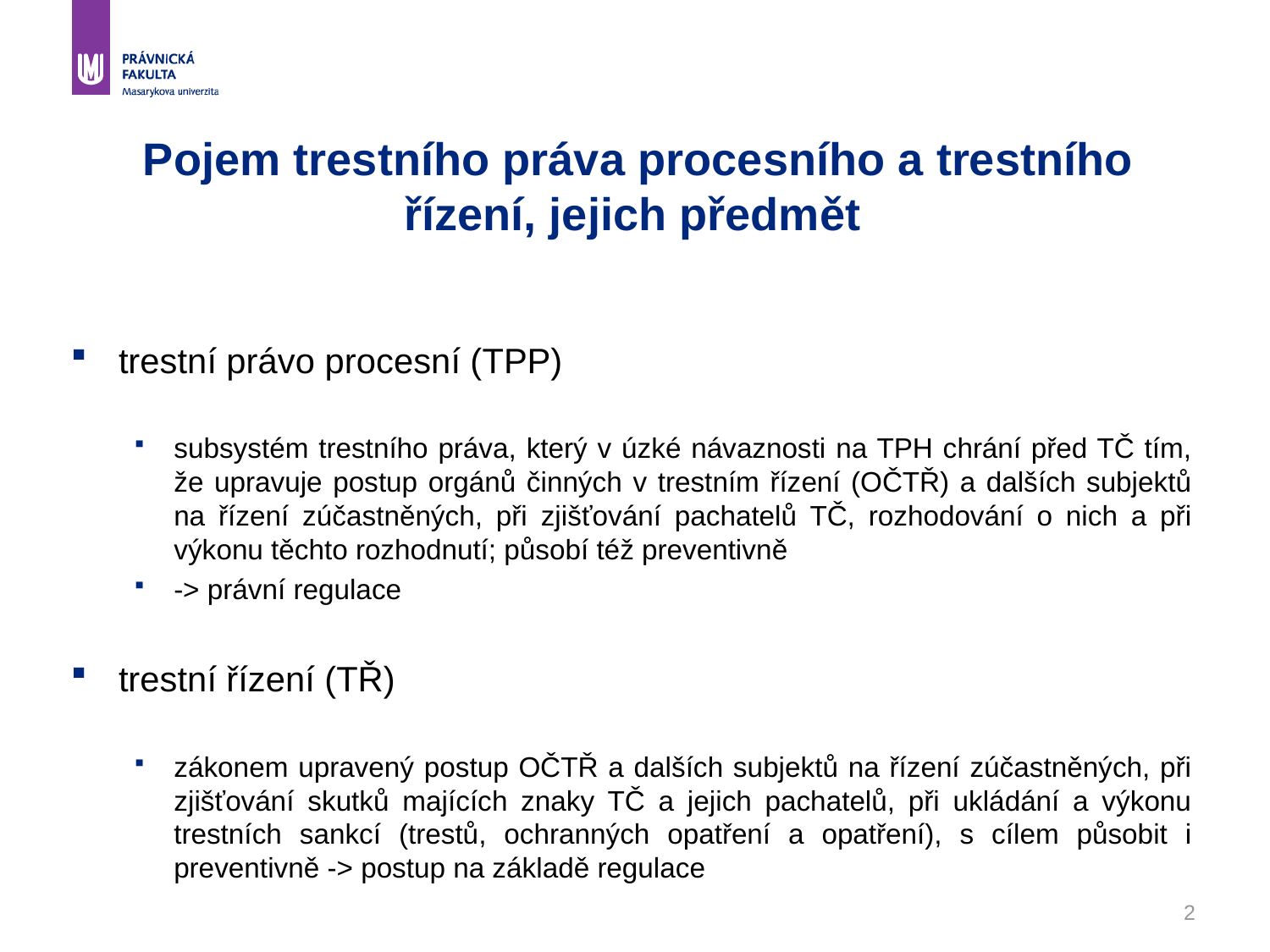

# Pojem trestního práva procesního a trestního řízení, jejich předmět

trestní právo procesní (TPP)

subsystém trestního práva, který v úzké návaznosti na TPH chrání před TČ tím, že upravuje postup orgánů činných v trestním řízení (OČTŘ) a dalších subjektů na řízení zúčastněných, při zjišťování pachatelů TČ, rozhodování o nich a při výkonu těchto rozhodnutí; působí též preventivně
-> právní regulace

trestní řízení (TŘ)

zákonem upravený postup OČTŘ a dalších subjektů na řízení zúčastněných, při zjišťování skutků majících znaky TČ a jejich pachatelů, při ukládání a výkonu trestních sankcí (trestů, ochranných opatření a opatření), s cílem působit i preventivně -> postup na základě regulace

2